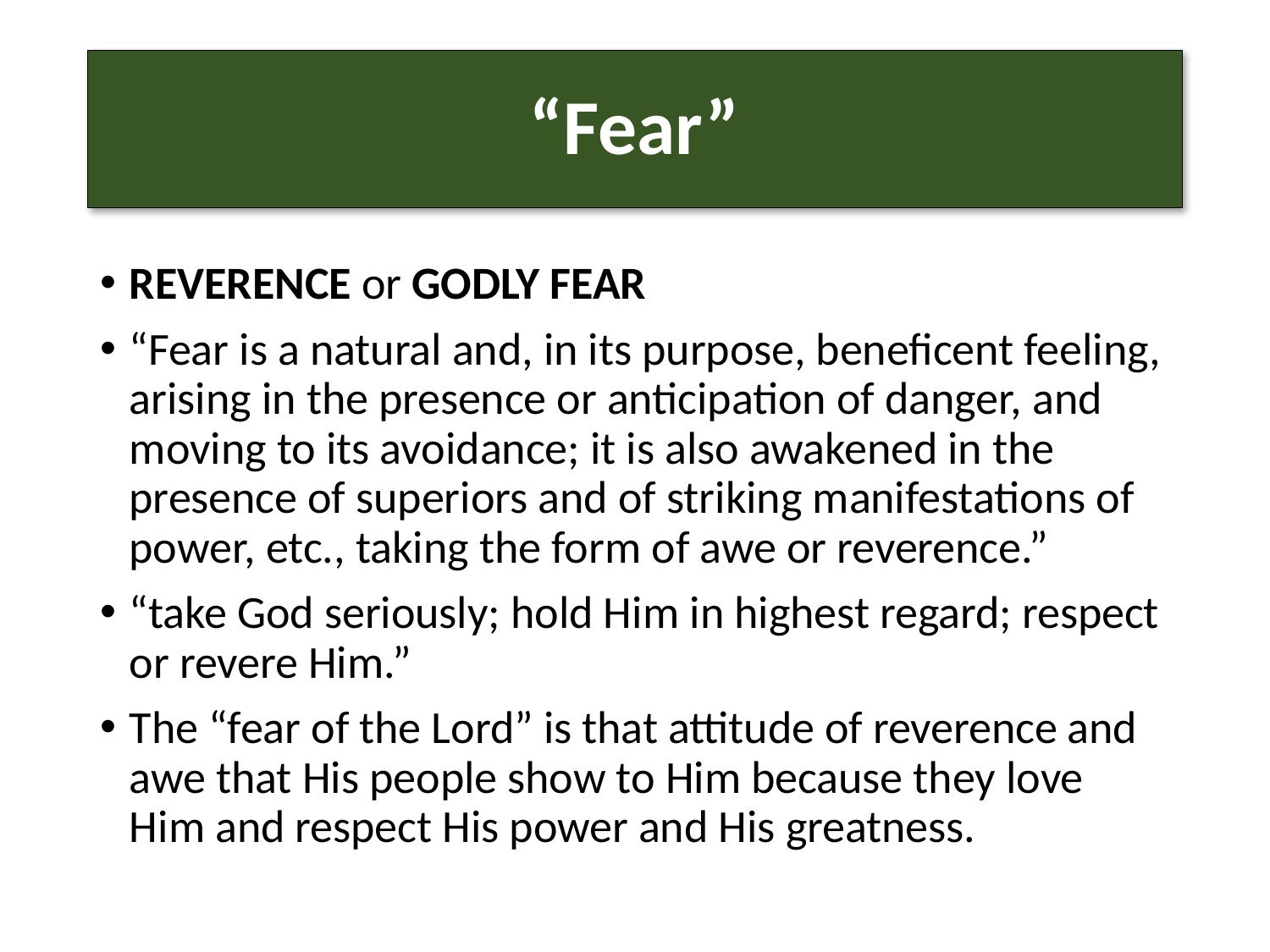

# “Fear”
REVERENCE or GODLY FEAR
“Fear is a natural and, in its purpose, beneficent feeling, arising in the presence or anticipation of danger, and moving to its avoidance; it is also awakened in the presence of superiors and of striking manifestations of power, etc., taking the form of awe or reverence.”
“take God seriously; hold Him in highest regard; respect or revere Him.”
The “fear of the Lord” is that attitude of reverence and awe that His people show to Him because they love Him and respect His power and His greatness.